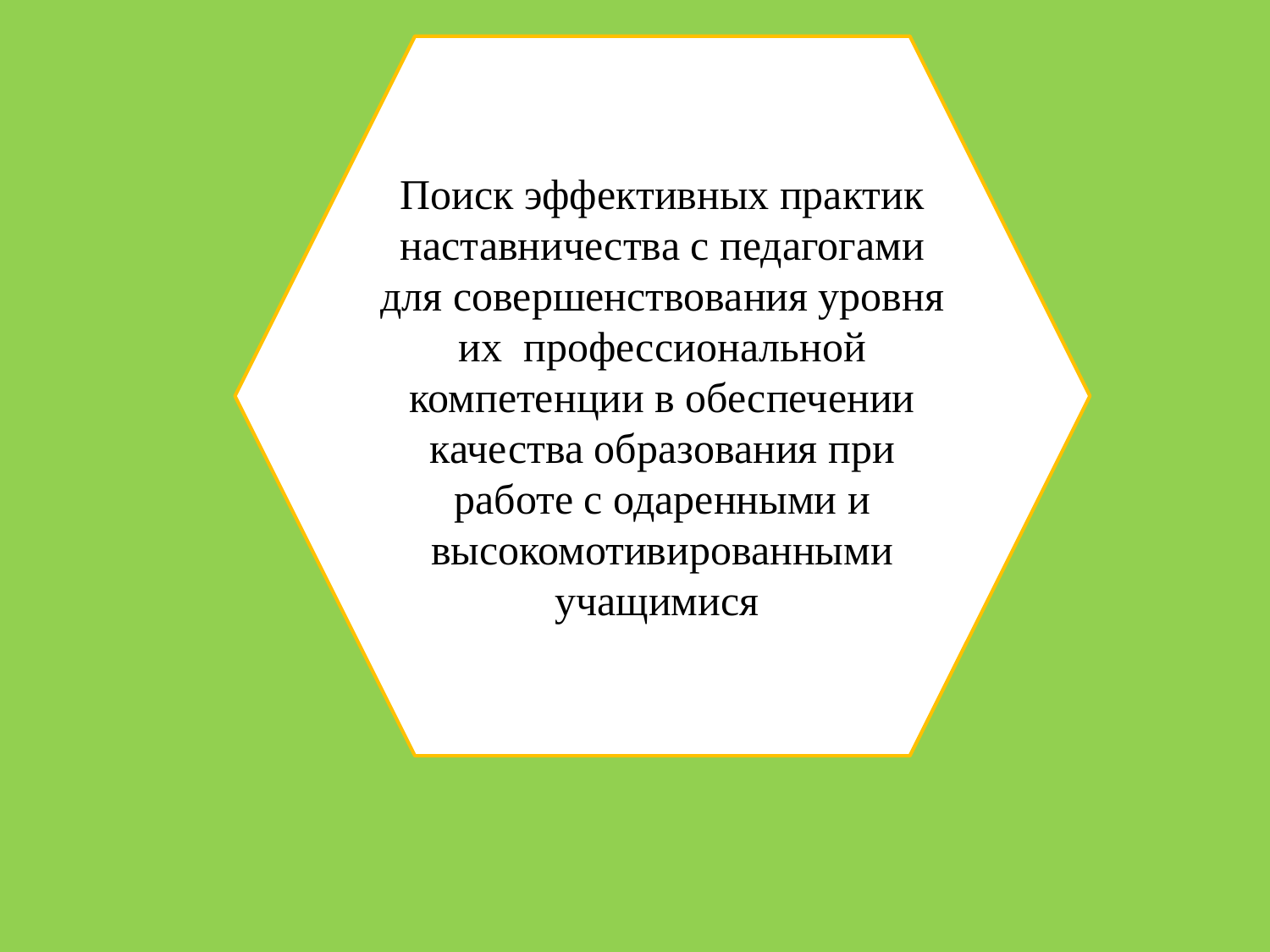

Поиск эффективных практик наставничества с педагогами для совершенствования уровня их  профессиональной компетенции в обеспечении качества образования при работе с одаренными и высокомотивированными учащимися